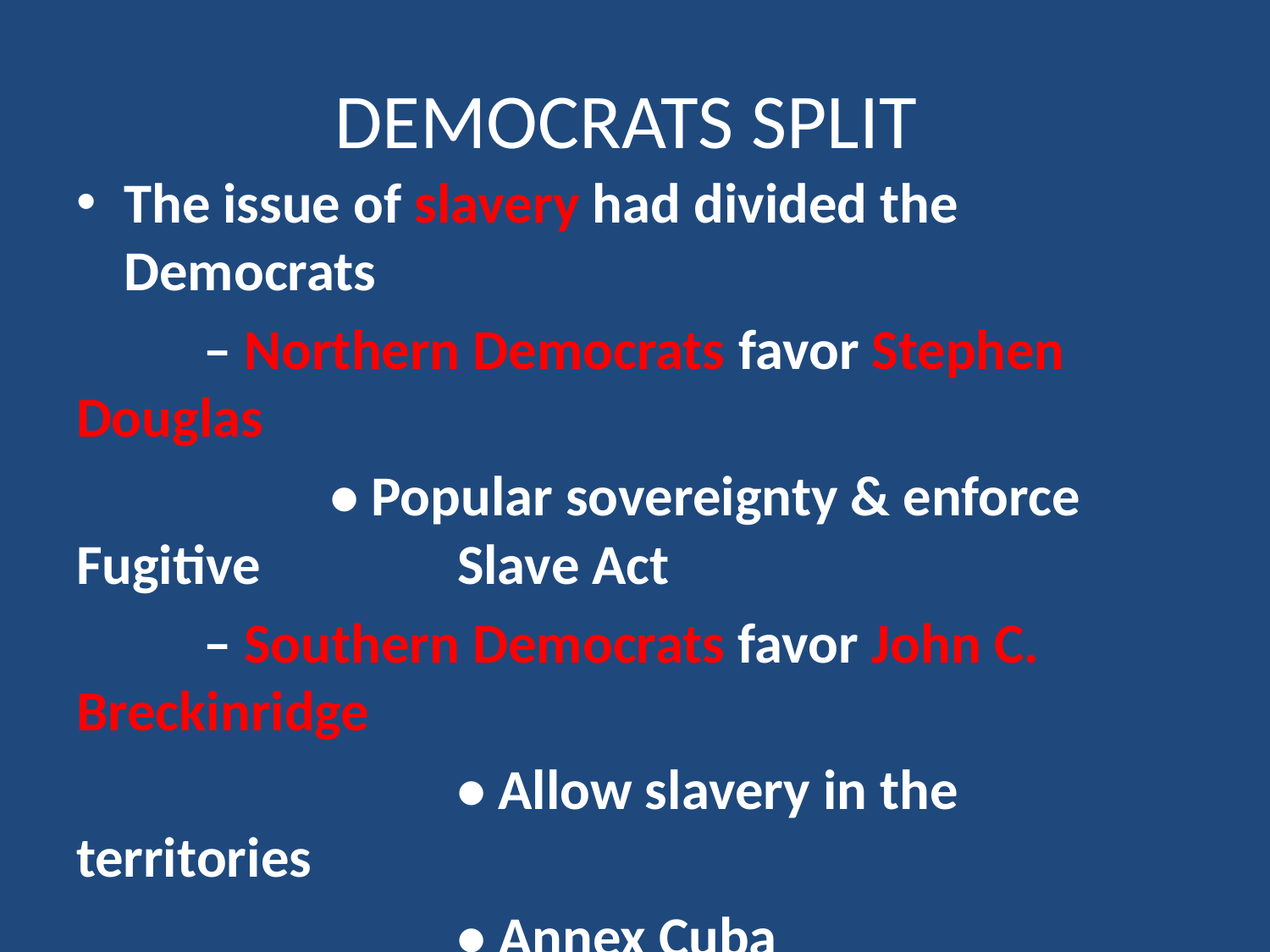

# DEMOCRATS SPLIT
The issue of slavery had divided the Democrats
	– Northern Democrats favor Stephen 	Douglas
		• Popular sovereignty & enforce Fugitive 		Slave Act
	– Southern Democrats favor John C. 	Breckinridge
			• Allow slavery in the territories
			• Annex Cuba